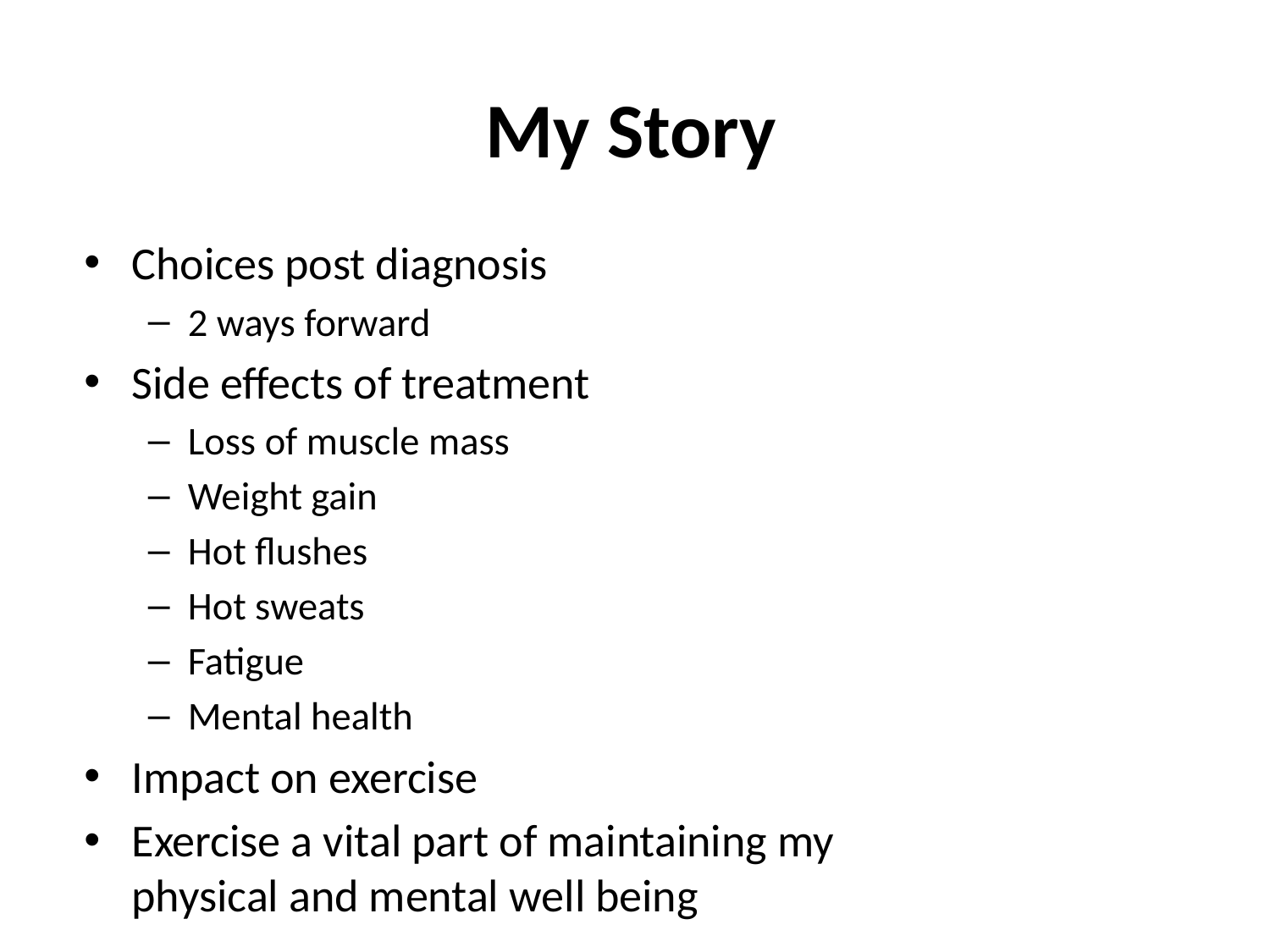

# My Story
Choices post diagnosis
2 ways forward
Side effects of treatment
Loss of muscle mass
Weight gain
Hot flushes
Hot sweats
Fatigue
Mental health
Impact on exercise
Exercise a vital part of maintaining my physical and mental well being